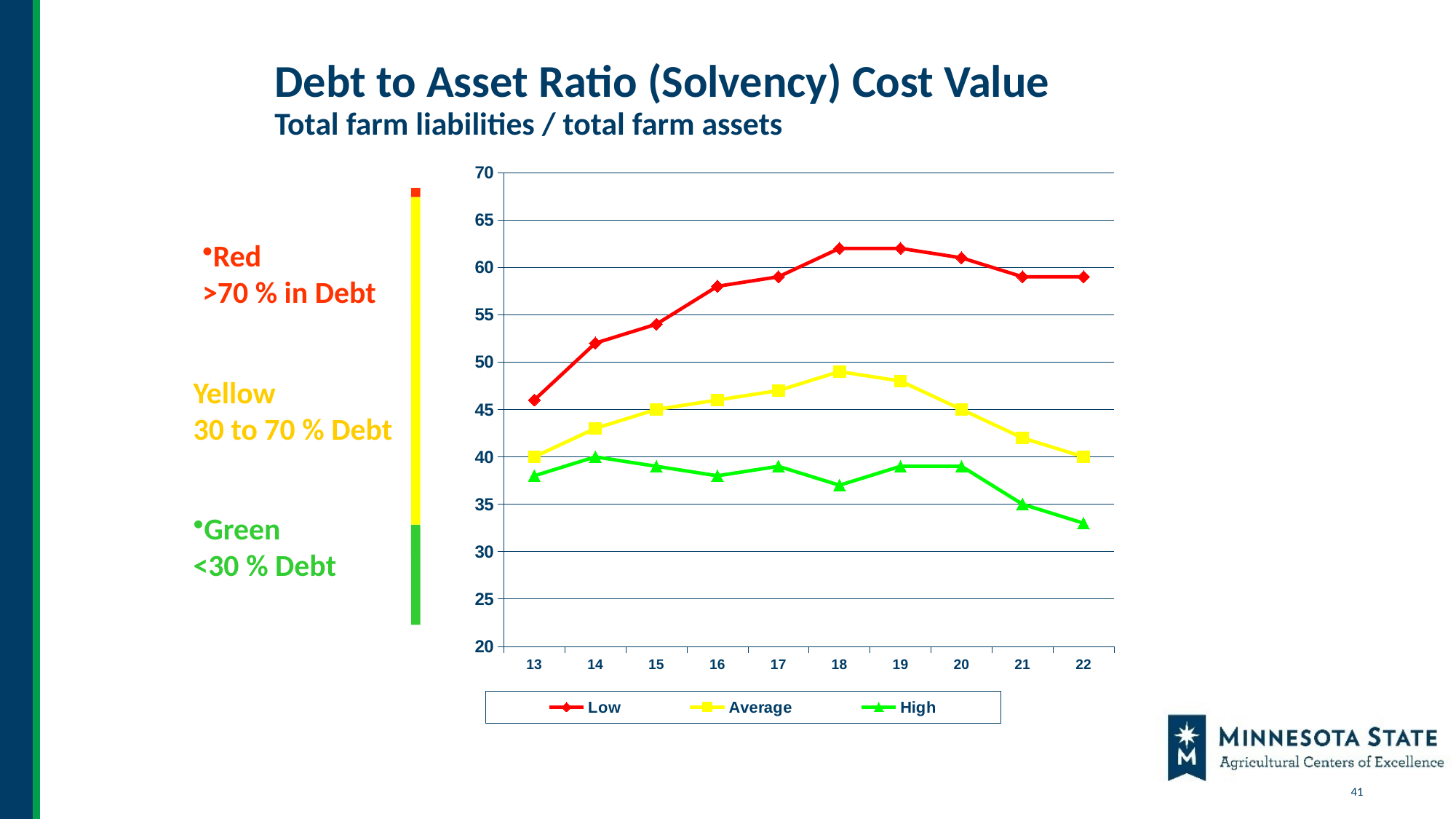

# Debt to Asset Ratio (Solvency) Cost Value Total farm liabilities / total farm assets

### Chart

| Category | Low | Average | High |
|---|---|---|---|
| 13 | 46.0 | 40.0 | 38.0 |
| 14 | 52.0 | 43.0 | 40.0 |
| 15 | 54.0 | 45.0 | 39.0 |
| 16 | 58.0 | 46.0 | 38.0 |
| 17 | 59.0 | 47.0 | 39.0 |
| 18 | 62.0 | 49.0 | 37.0 |
| 19 | 62.0 | 48.0 | 39.0 |
| 20 | 61.0 | 45.0 | 39.0 |
| 21 | 59.0 | 42.0 | 35.0 |
| 22 | 59.0 | 40.0 | 33.0 |

Red
>70 % in Debt
Yellow
30 to 70 % Debt
Green
<30 % Debt